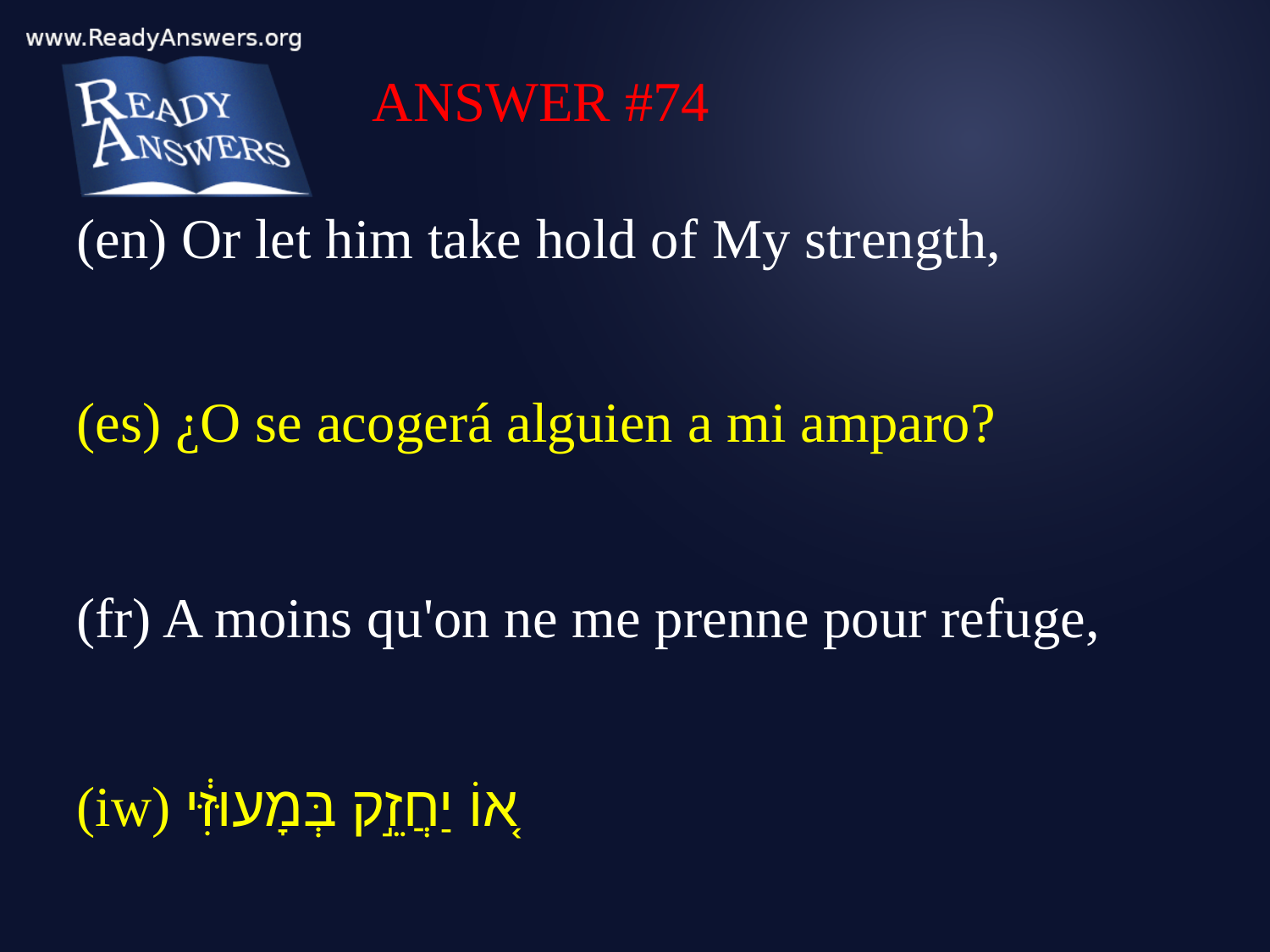

ANSWER #74
(en) Or let him take hold of My strength,
(es) ¿O se acogerá alguien a mi amparo?
(fr) A moins qu'on ne me prenne pour refuge,
(iw) א֚וֹ יַחֲזֵ֣ק בְּמָעוּזִּ֔י